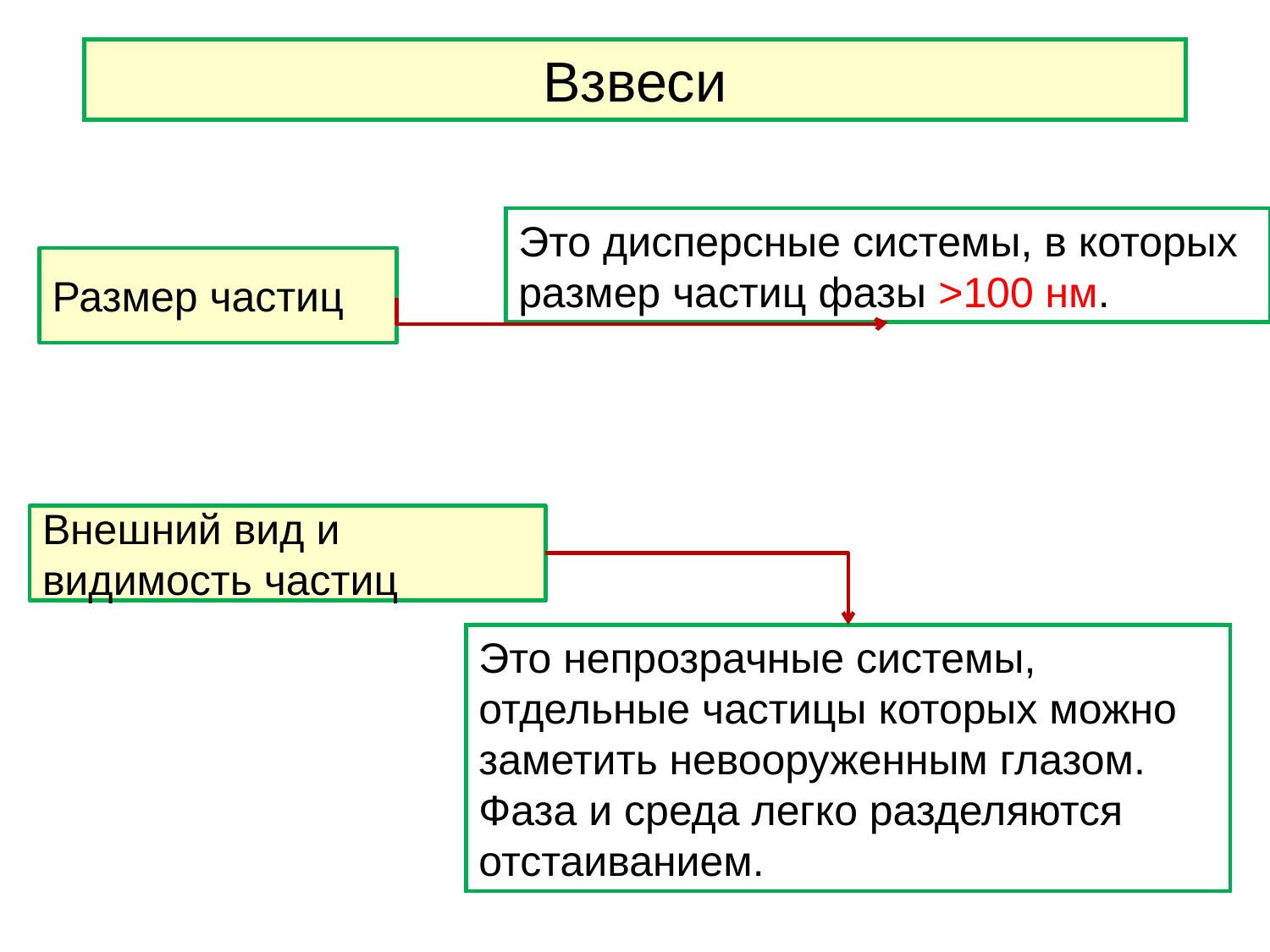

Взвеси
Это дисперсные системы, в которых размер частиц фазы >100 нм.
Размер частиц
Внешний вид и видимость частиц
Это непрозрачные системы, отдельные частицы которых можно заметить невооруженным глазом. Фаза и среда легко разделяются отстаиванием.